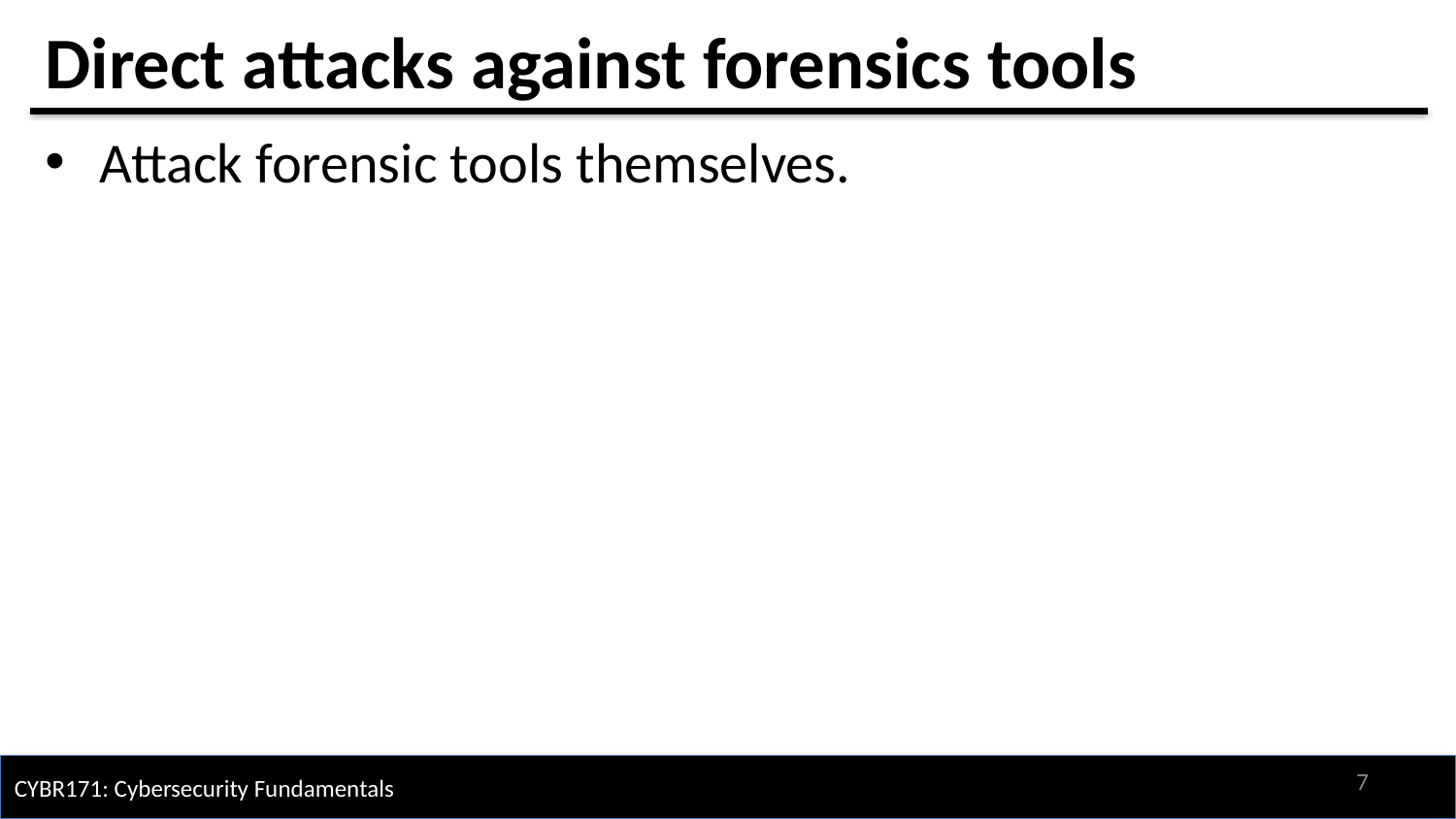

# Direct attacks against forensics tools
Attack forensic tools themselves.

7